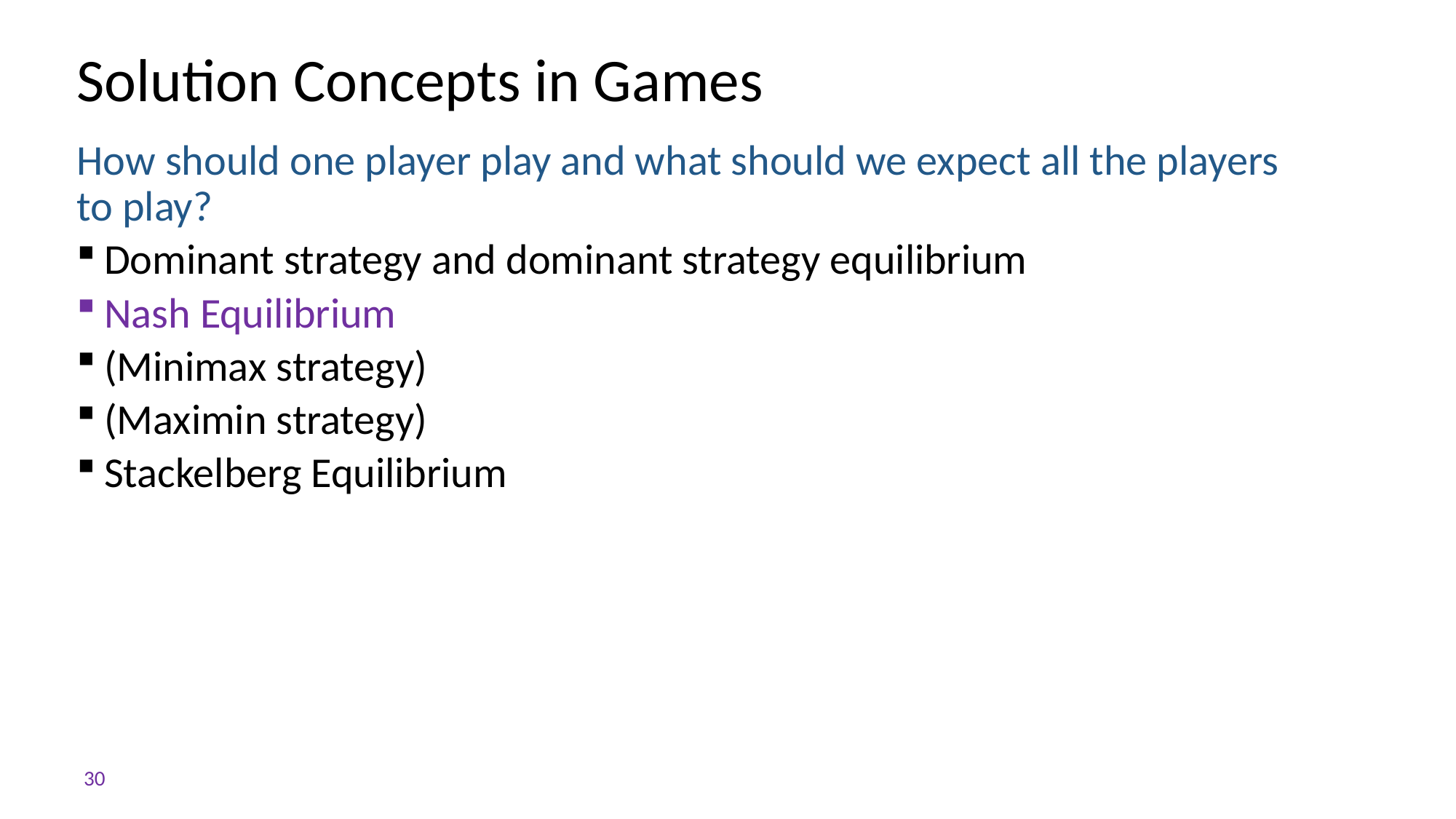

# Solution Concepts in Games
How should one player play and what should we expect all the players to play?
Dominant strategy and dominant strategy equilibrium
Nash Equilibrium
(Minimax strategy)
(Maximin strategy)
Stackelberg Equilibrium
30